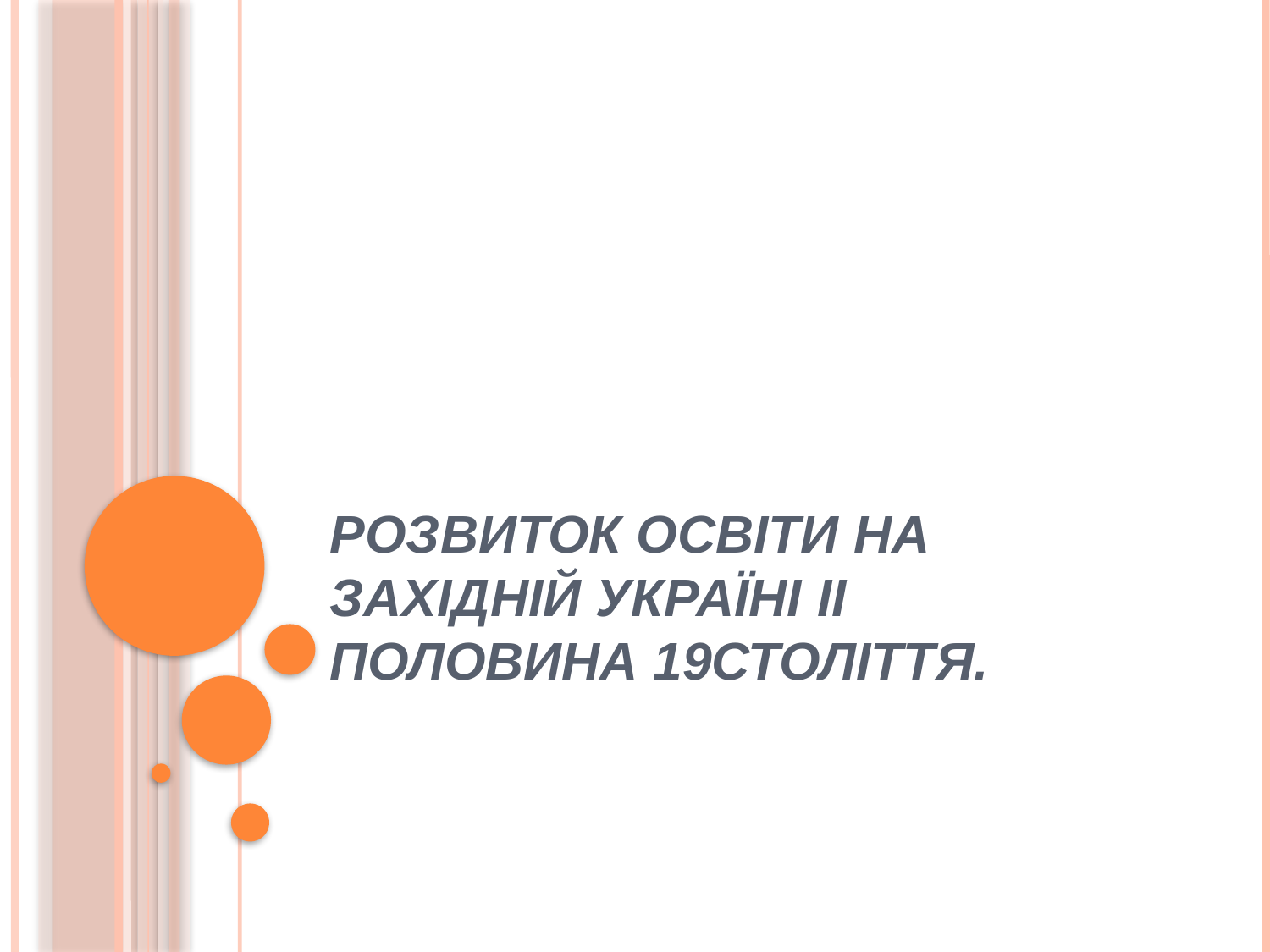

# Розвиток освіти на західній Україні II половина 19століття.